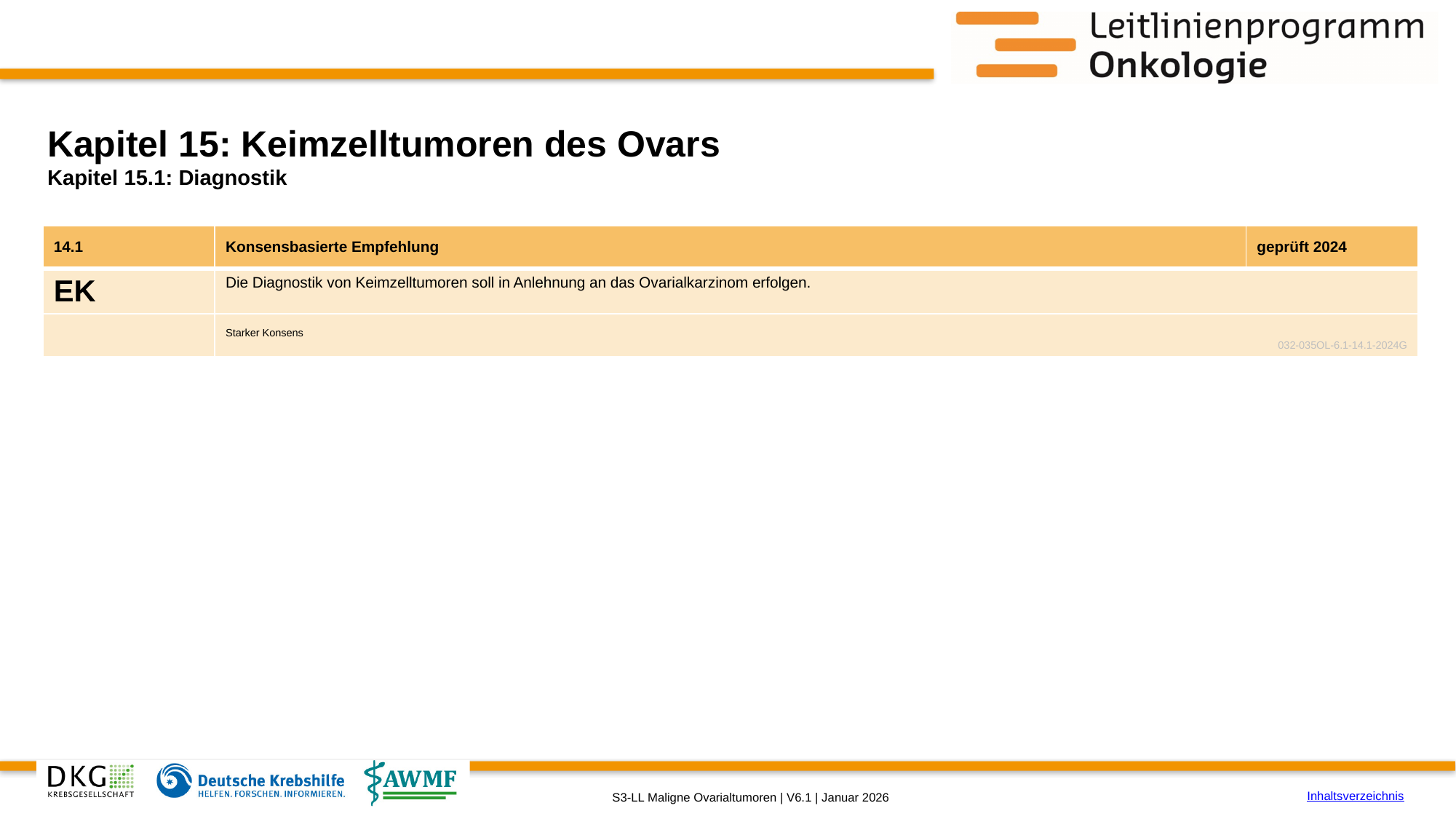

# Kapitel 15: Keimzelltumoren des Ovars
Kapitel 15.1: Diagnostik
| 14.1 | Konsensbasierte Empfehlung | geprüft 2024 |
| --- | --- | --- |
| EK | Die Diagnostik von Keimzelltumoren soll in Anlehnung an das Ovarialkarzinom erfolgen. |  |
|  | Starker Konsens 032-035OL-6.1-14.1-2024G |  |
Inhaltsverzeichnis
S3-LL Maligne Ovarialtumoren | V6.1 | Januar 2026